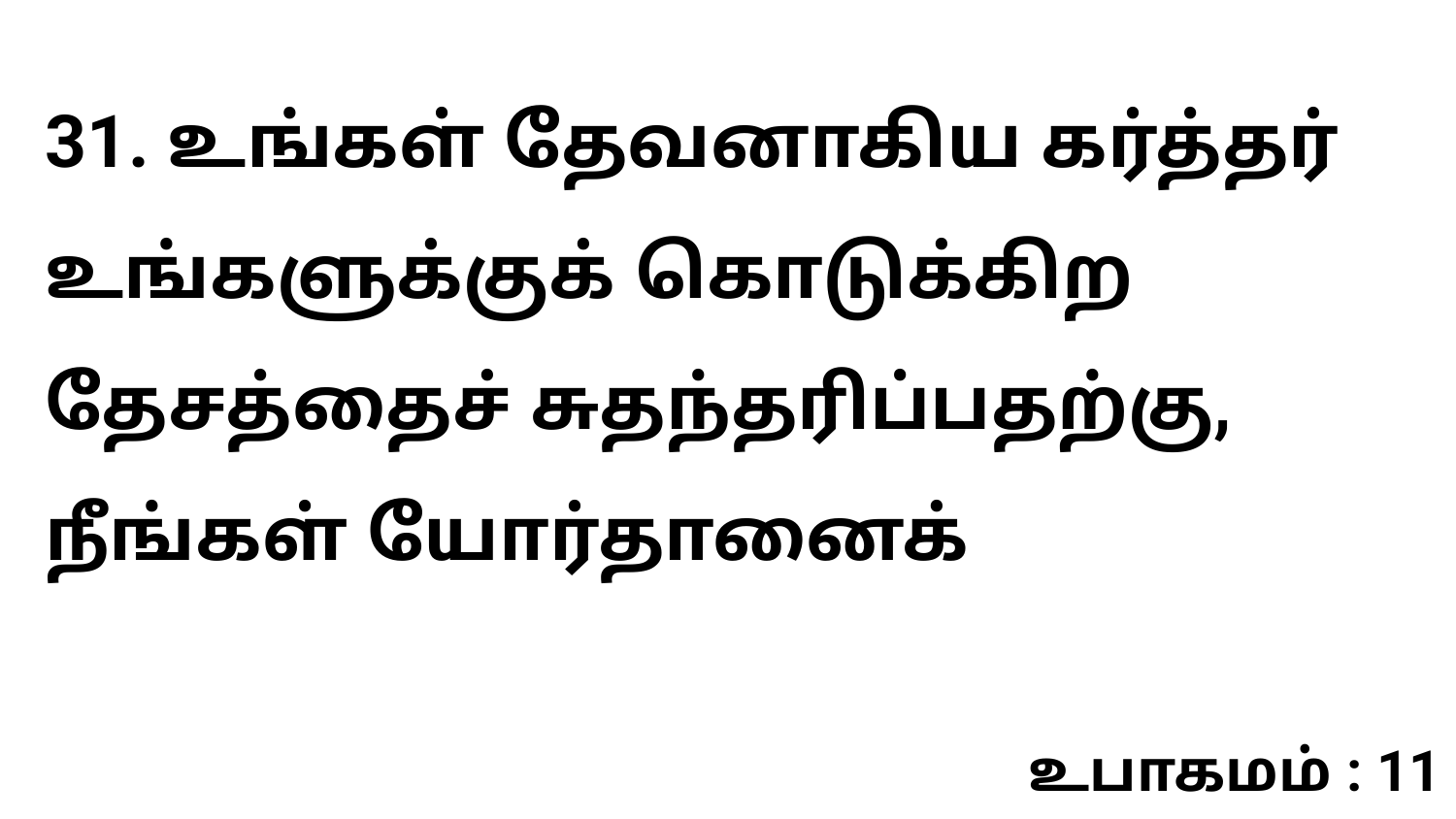

31. உங்கள் தேவனாகிய கர்த்தர் உங்களுக்குக் கொடுக்கிற தேசத்தைச் சுதந்தரிப்பதற்கு, நீங்கள் யோர்தானைக்
உபாகமம் : 11